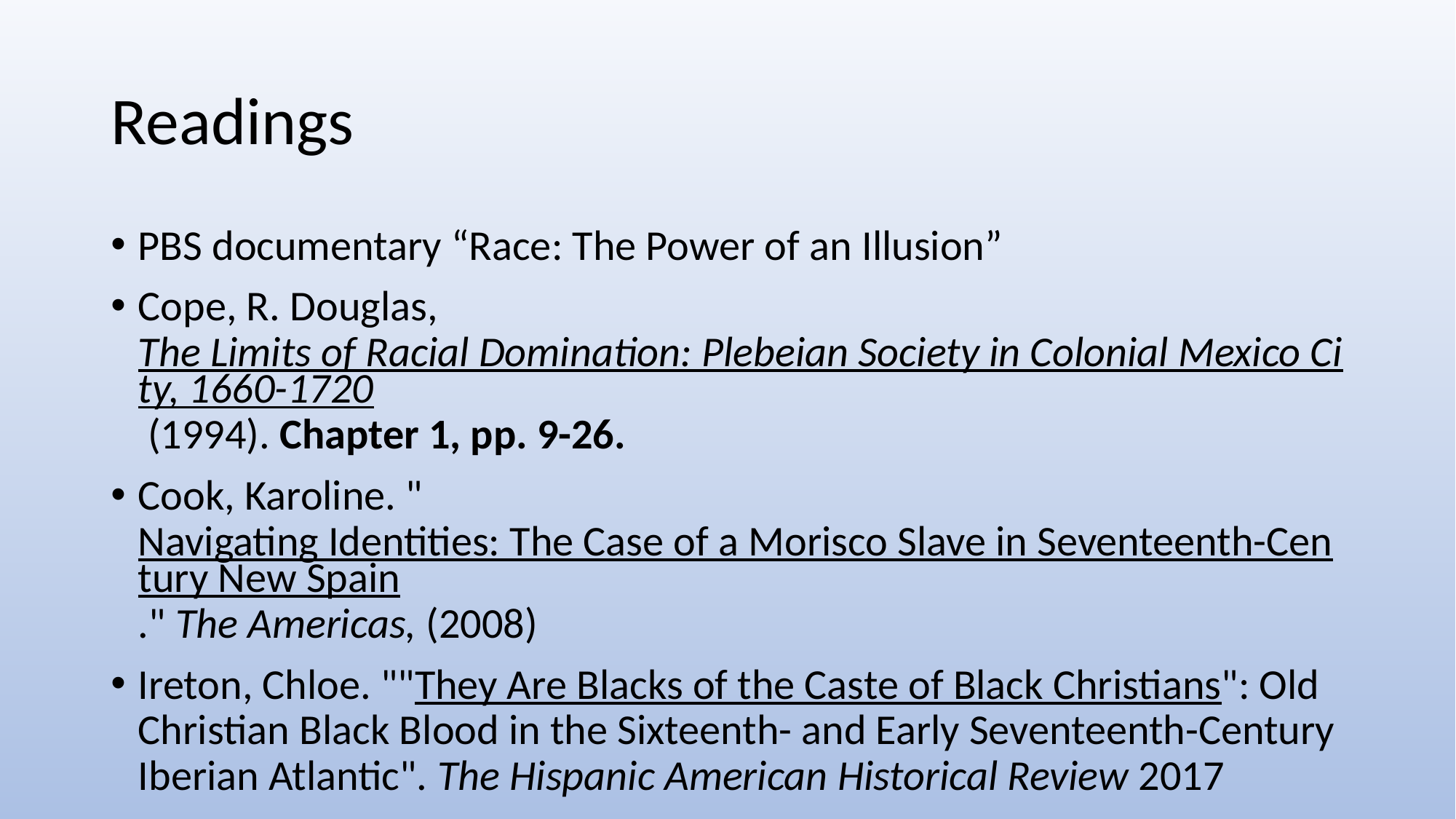

# Readings
PBS documentary “Race: The Power of an Illusion”
Cope, R. Douglas, The Limits of Racial Domination: Plebeian Society in Colonial Mexico City, 1660-1720 (1994). Chapter 1, pp. 9-26.
Cook, Karoline. "Navigating Identities: The Case of a Morisco Slave in Seventeenth-Century New Spain." The Americas, (2008)
Ireton, Chloe. ""They Are Blacks of the Caste of Black Christians": Old Christian Black Blood in the Sixteenth- and Early Seventeenth-Century Iberian Atlantic". The Hispanic American Historical Review 2017